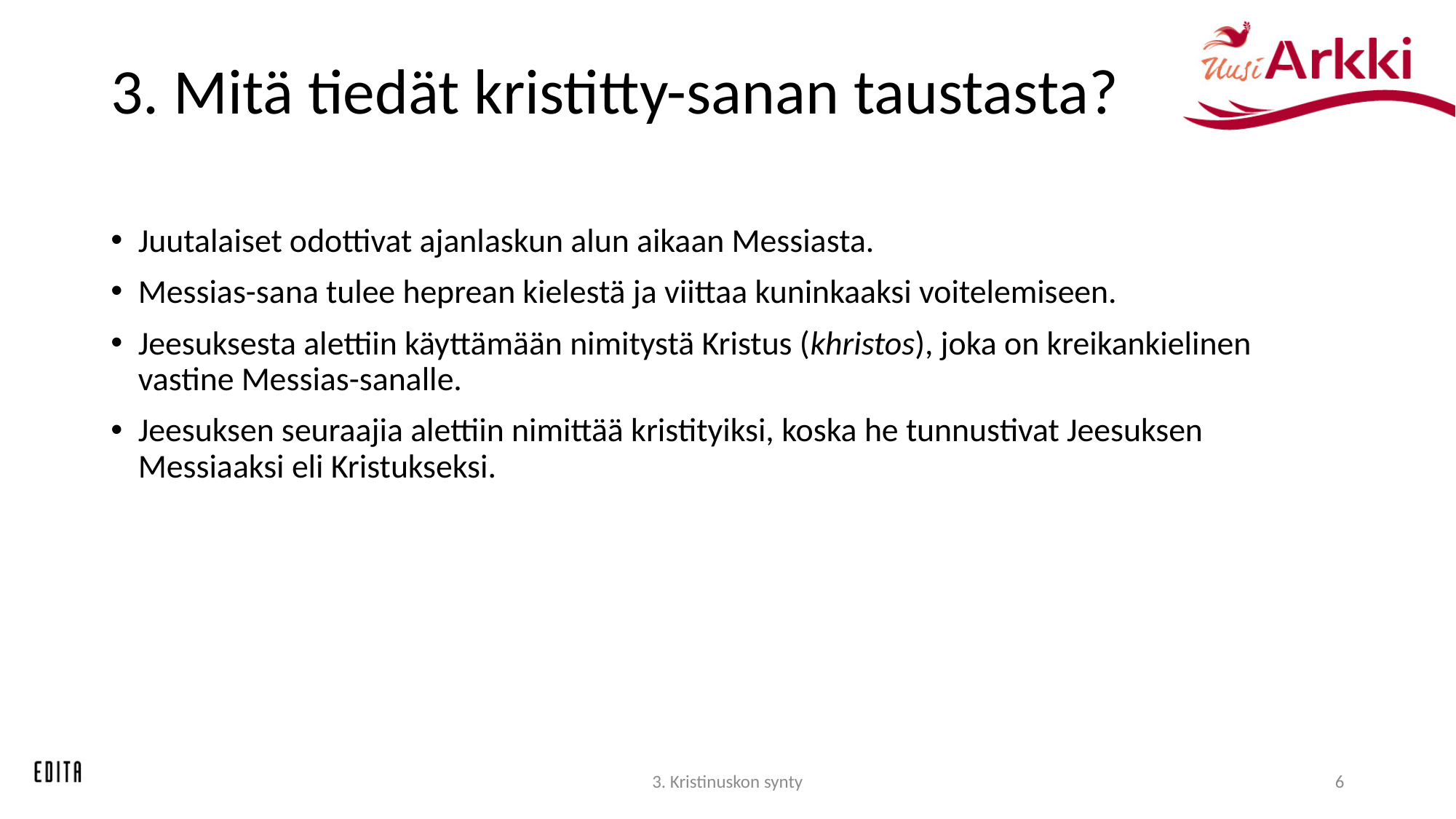

# 3. Mitä tiedät kristitty-sanan taustasta?
Juutalaiset odottivat ajanlaskun alun aikaan Messiasta.
Messias-sana tulee heprean kielestä ja viittaa kuninkaaksi voitelemiseen.
Jeesuksesta alettiin käyttämään nimitystä Kristus (khristos), joka on kreikankielinen vastine Messias-sanalle.
Jeesuksen seuraajia alettiin nimittää kristityiksi, koska he tunnustivat Jeesuksen Messiaaksi eli Kristukseksi.
3. Kristinuskon synty
6